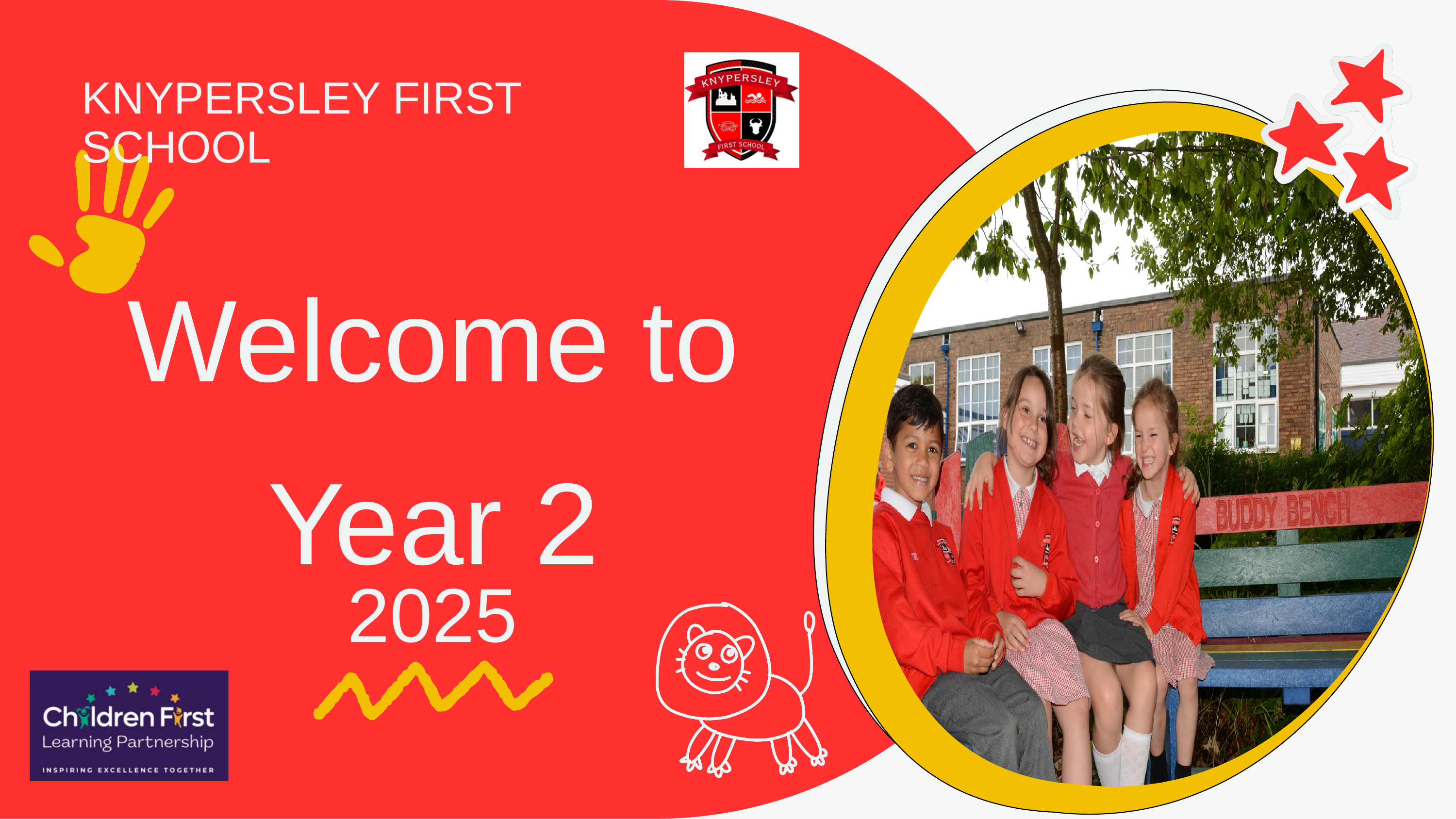

KNYPERSLEY FIRST SCHOOL

Welcome to Year 2
2025